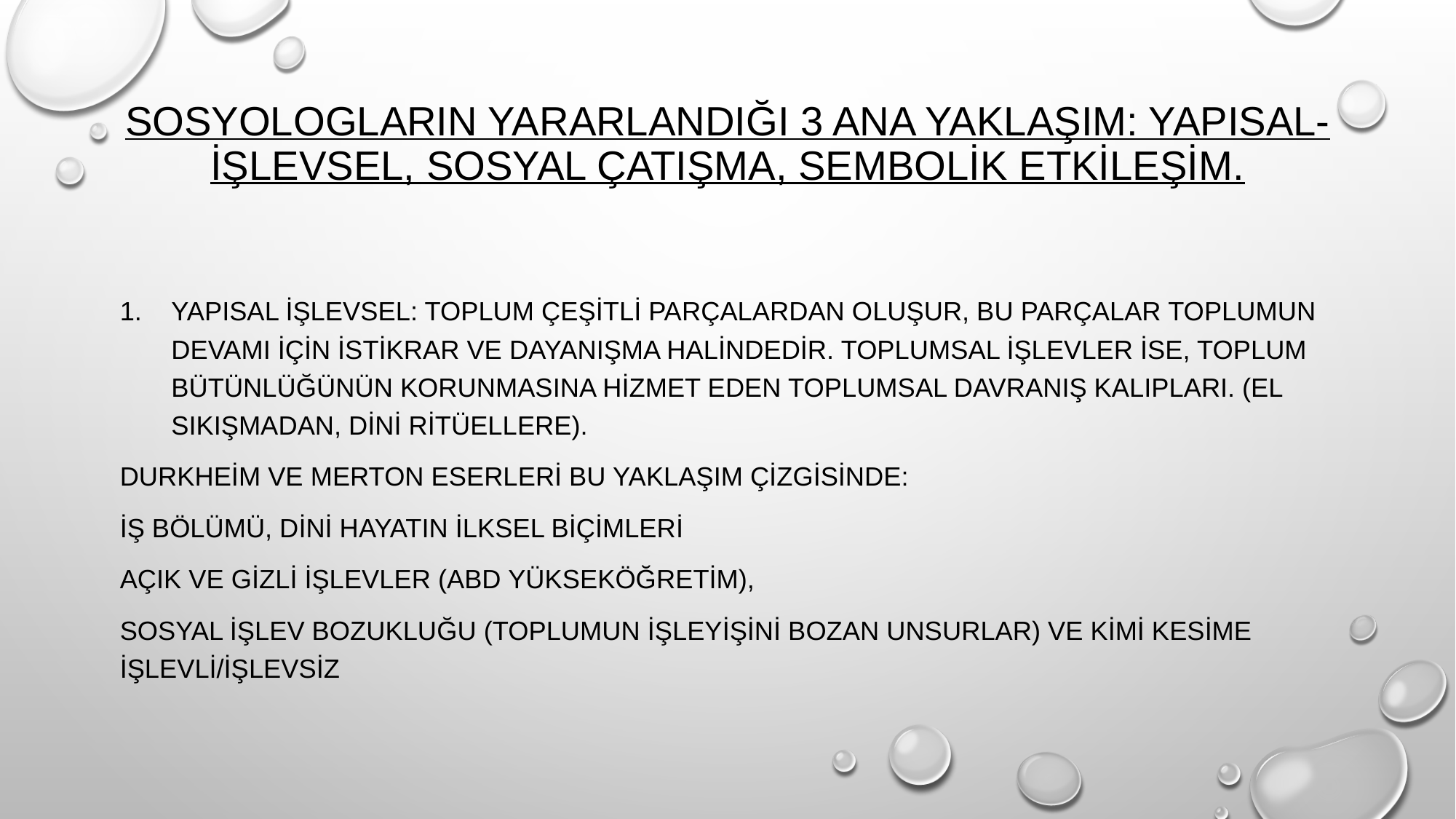

# Sosyologların yararlandığı 3 ana yaklaşım: yapısal-işlevsel, sosyal çatışma, sembolik etkileşim.
Yapısal İşlevsel: Toplum çeşitli parçalardan oluşur, bu parçalar toplumun devamı için istikrar ve dayanışma halindedir. Toplumsal işlevler ise, toplum bütünlüğünün korunmasına hizmet eden toplumsal davranış kalıpları. (el sıkışmadan, dini ritüellere).
Durkheim ve merton eserleri bu yaklaşım çizgisinde:
İŞ bölümü, dini hayatın ilksel biçimleri
açık ve gizli işlevler (ABD yükseköğretim),
sosyal işlev bozukluğu (toplumun işleyişini bozan unsurlar) ve kimi kesime işlevli/işlevsiz